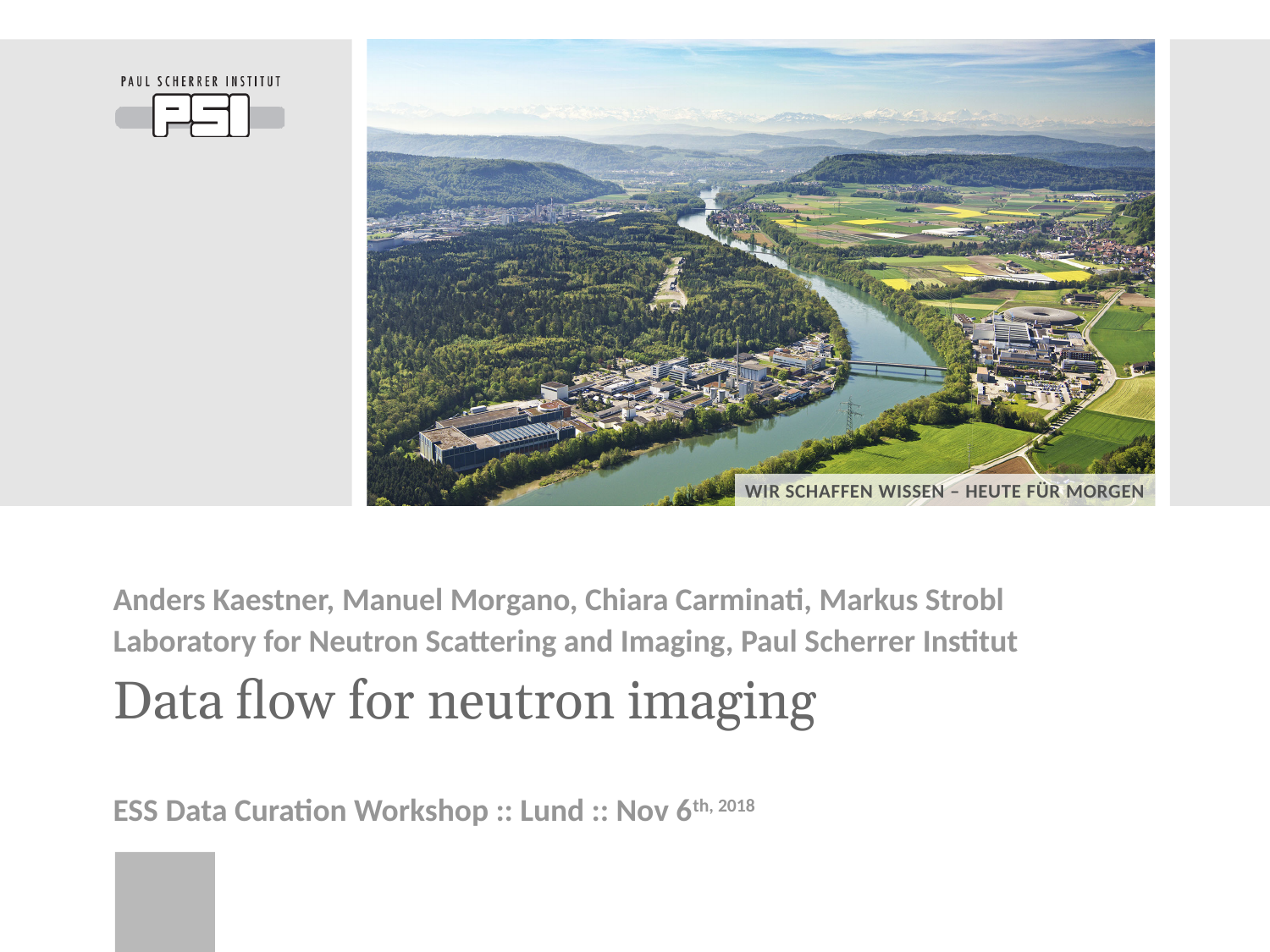

Anders Kaestner, Manuel Morgano, Chiara Carminati, Markus Strobl
Laboratory for Neutron Scattering and Imaging, Paul Scherrer Institut
# Data flow for neutron imaging
ESS Data Curation Workshop :: Lund :: Nov 6th, 2018